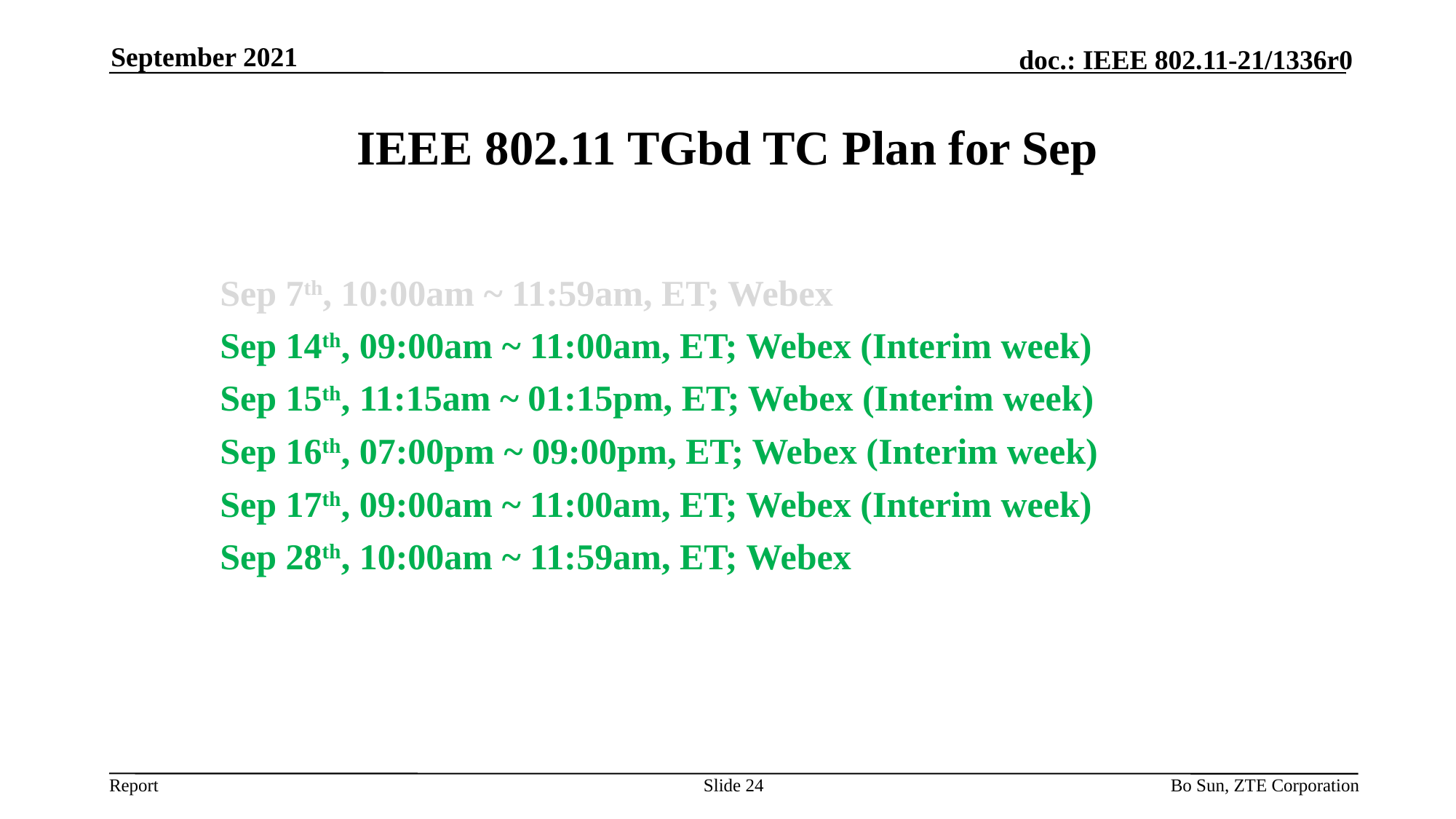

September 2021
# IEEE 802.11 TGbd TC Plan for Sep
Sep 7th, 10:00am ~ 11:59am, ET; Webex
Sep 14th, 09:00am ~ 11:00am, ET; Webex (Interim week)
Sep 15th, 11:15am ~ 01:15pm, ET; Webex (Interim week)
Sep 16th, 07:00pm ~ 09:00pm, ET; Webex (Interim week)
Sep 17th, 09:00am ~ 11:00am, ET; Webex (Interim week)
Sep 28th, 10:00am ~ 11:59am, ET; Webex
Slide 24
Bo Sun, ZTE Corporation